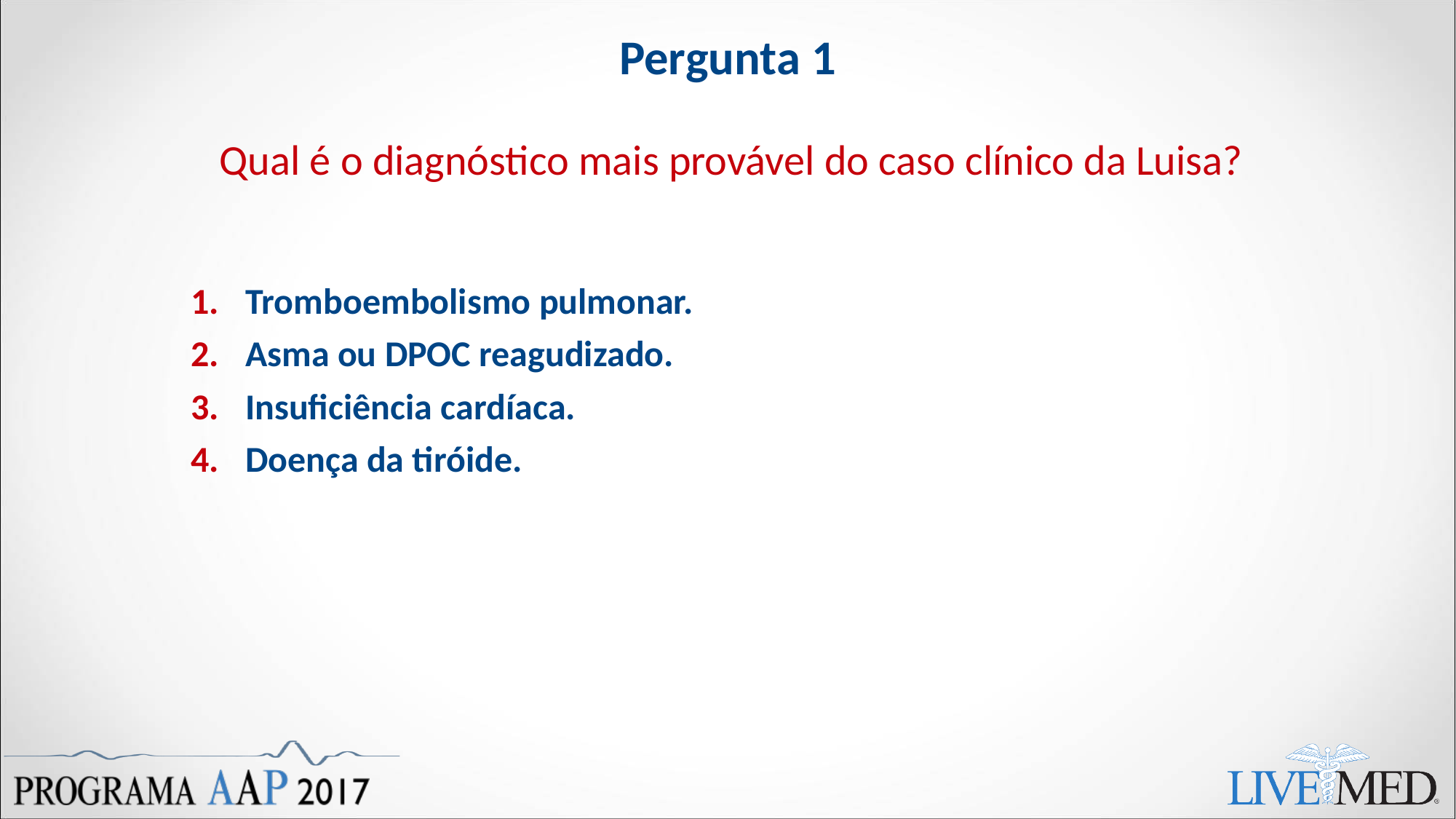

# Pergunta 1
Qual é o diagnóstico mais provável do caso clínico da Luisa?
Tromboembolismo pulmonar.
Asma ou DPOC reagudizado.
Insuficiência cardíaca.
Doença da tiróide.